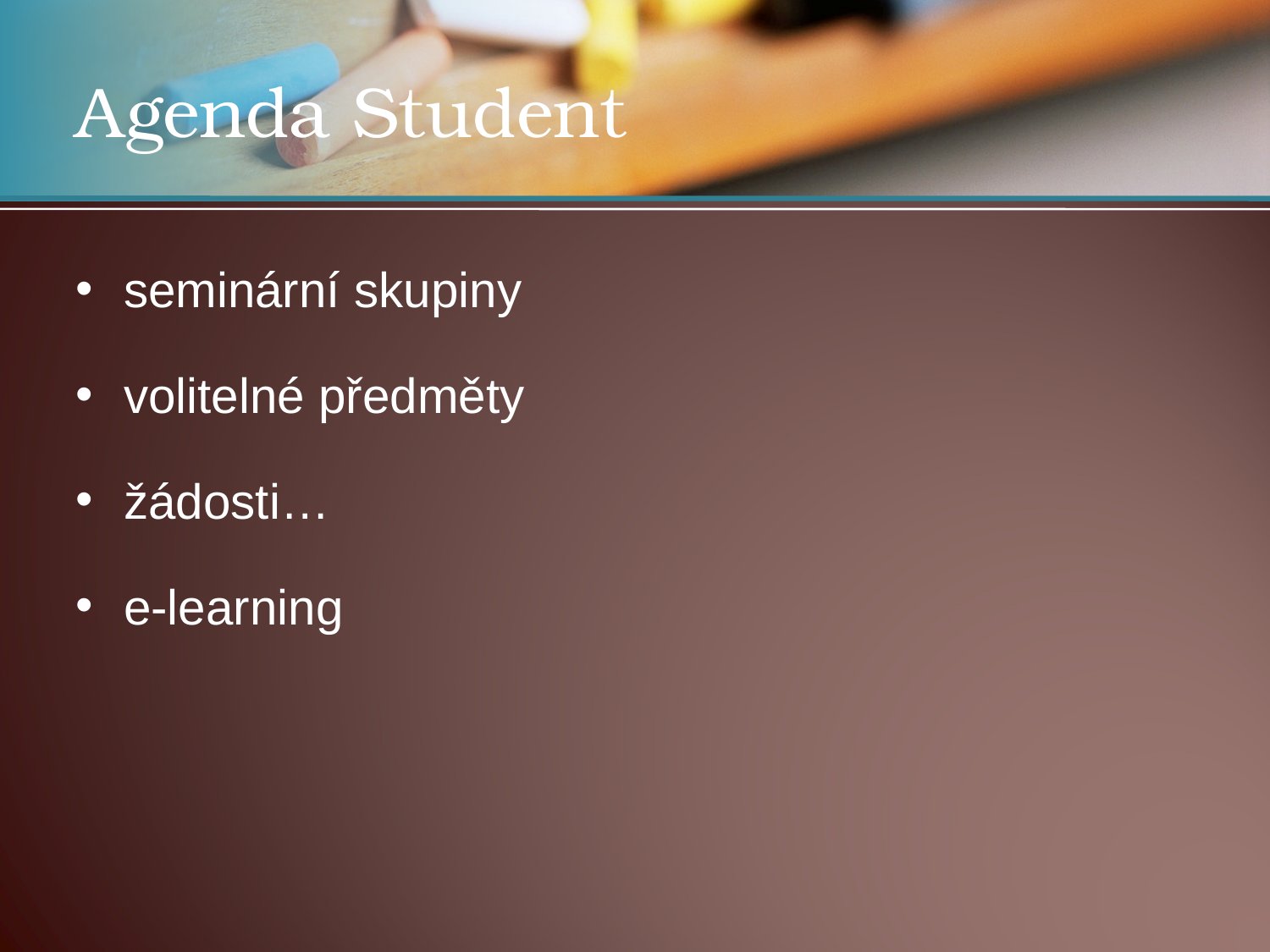

# Agenda Student
seminární skupiny
volitelné předměty
žádosti…
e-learning